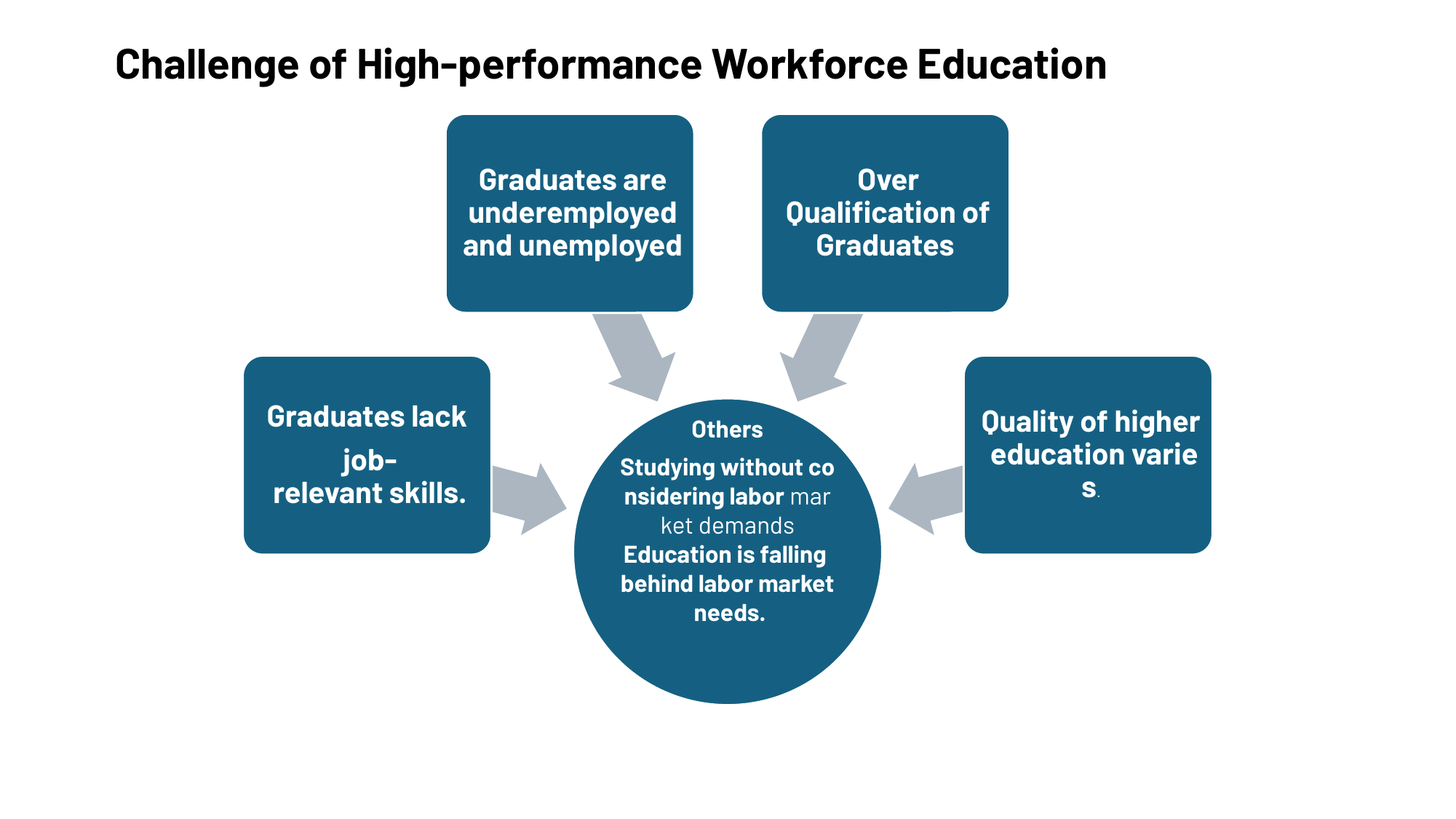

Challenge of High-performance Workforce Education
Others
Studying without considering labor market demands
Education is falling
behind labor market needs.

Graduates lack
job-relevant skills.
Graduates are underemployed and unemployed
Over Qualification of Graduates
Quality of higher education varies.